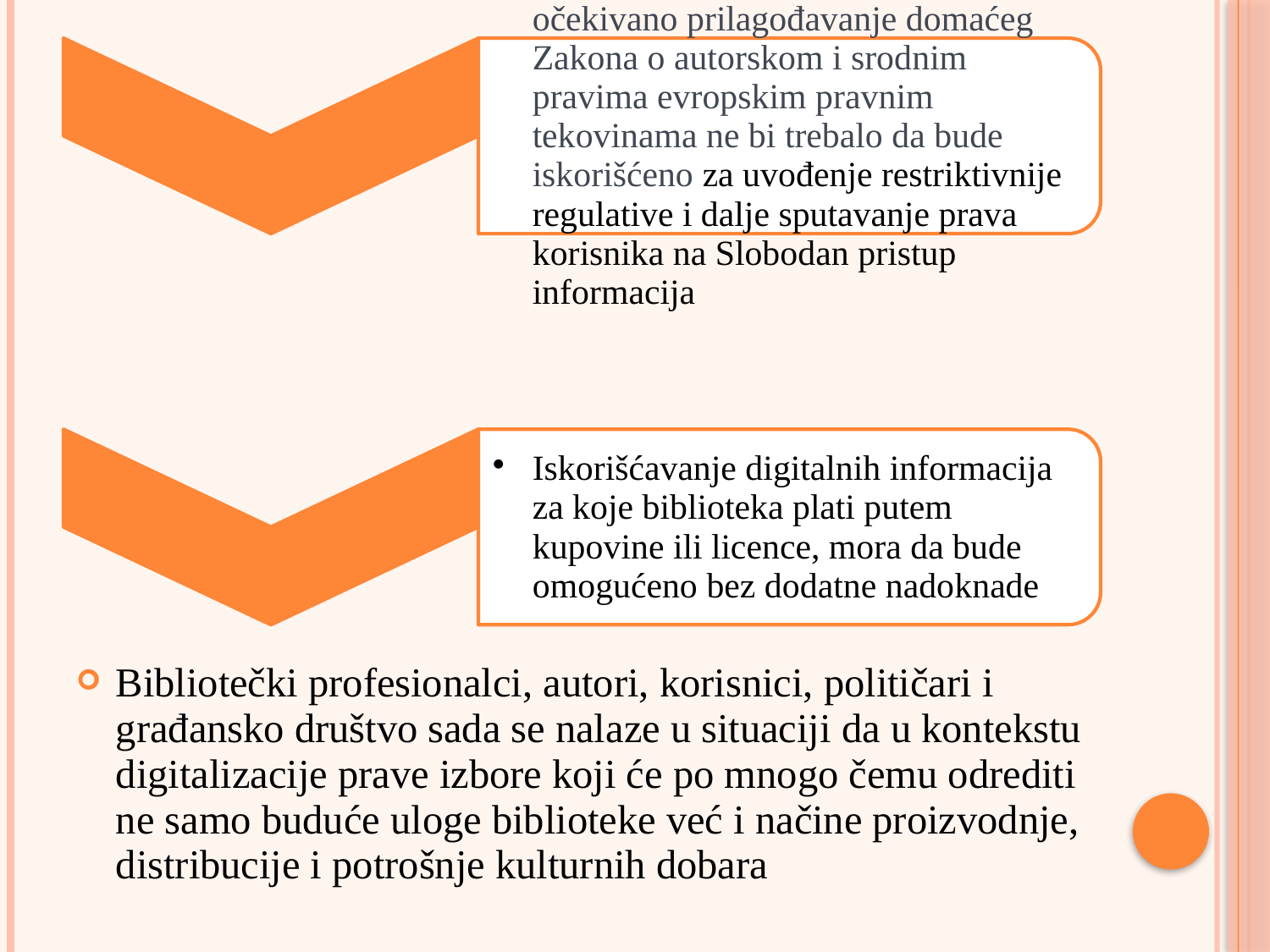

Iskorišćavanje digitalnih informacija za koje biblioteka plati putem kupovine ili licence, mora da bude omogućeno bez dodatne nadoknade
Bibliotečki profesionalci, autori, korisnici, političari i građansko društvo sada se nalaze u situaciji da u kontekstu digitalizacije prave izbore koji će po mnogo čemu odrediti ne samo buduće uloge biblioteke već i načine proizvodnje, distribucije i potrošnje kulturnih dobara